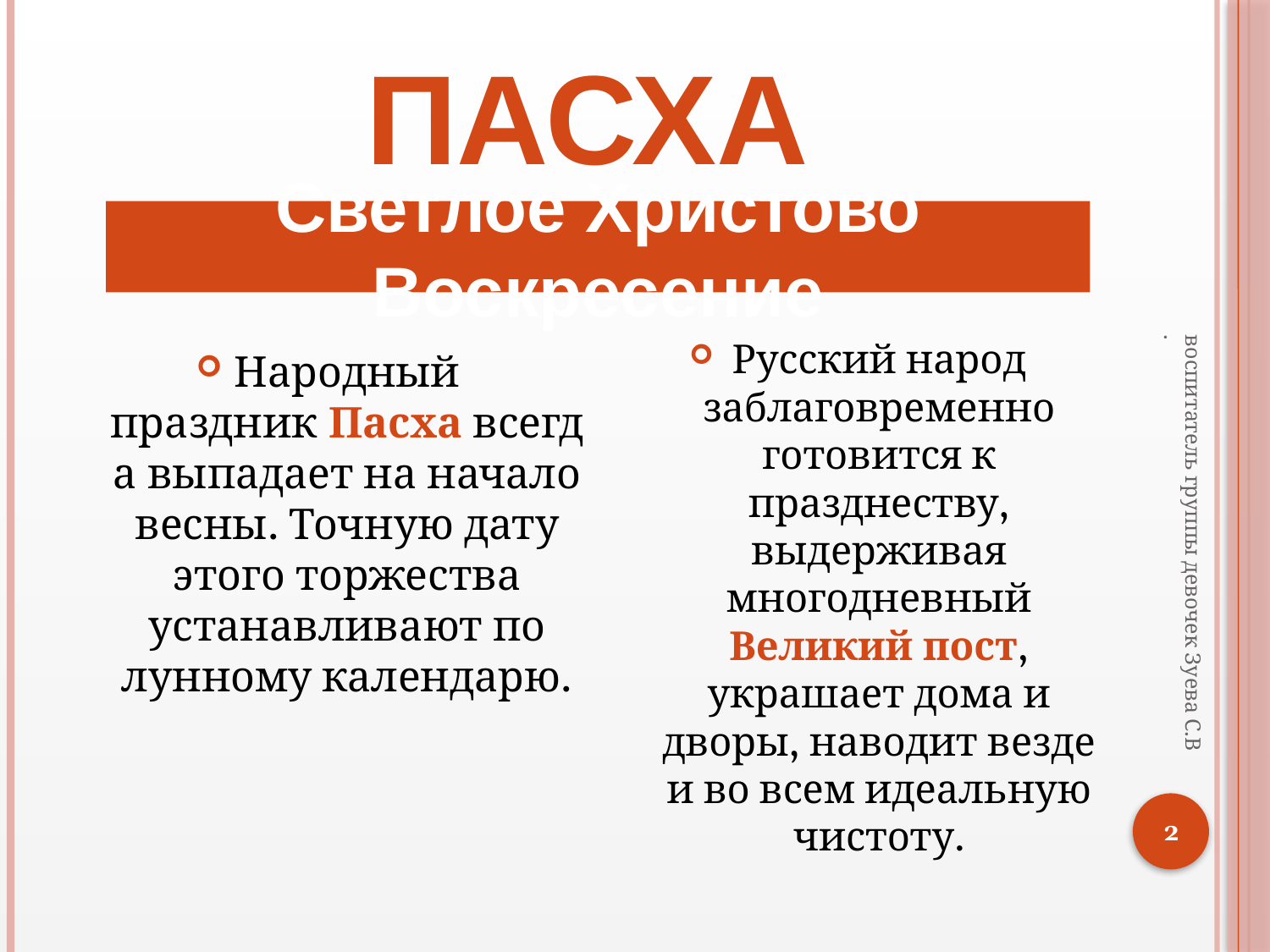

# Пасха
Светлое Христово Воскресение
Русский народ заблаговременно готовится к празднеству, выдерживая многодневный Великий пост, украшает дома и дворы, наводит везде и во всем идеальную чистоту.

Народный праздник Пасха всегда выпадает на начало весны. Точную дату этого торжества устанавливают по лунному календарю.

воспитатель группы девочек Зуева С.В.
2